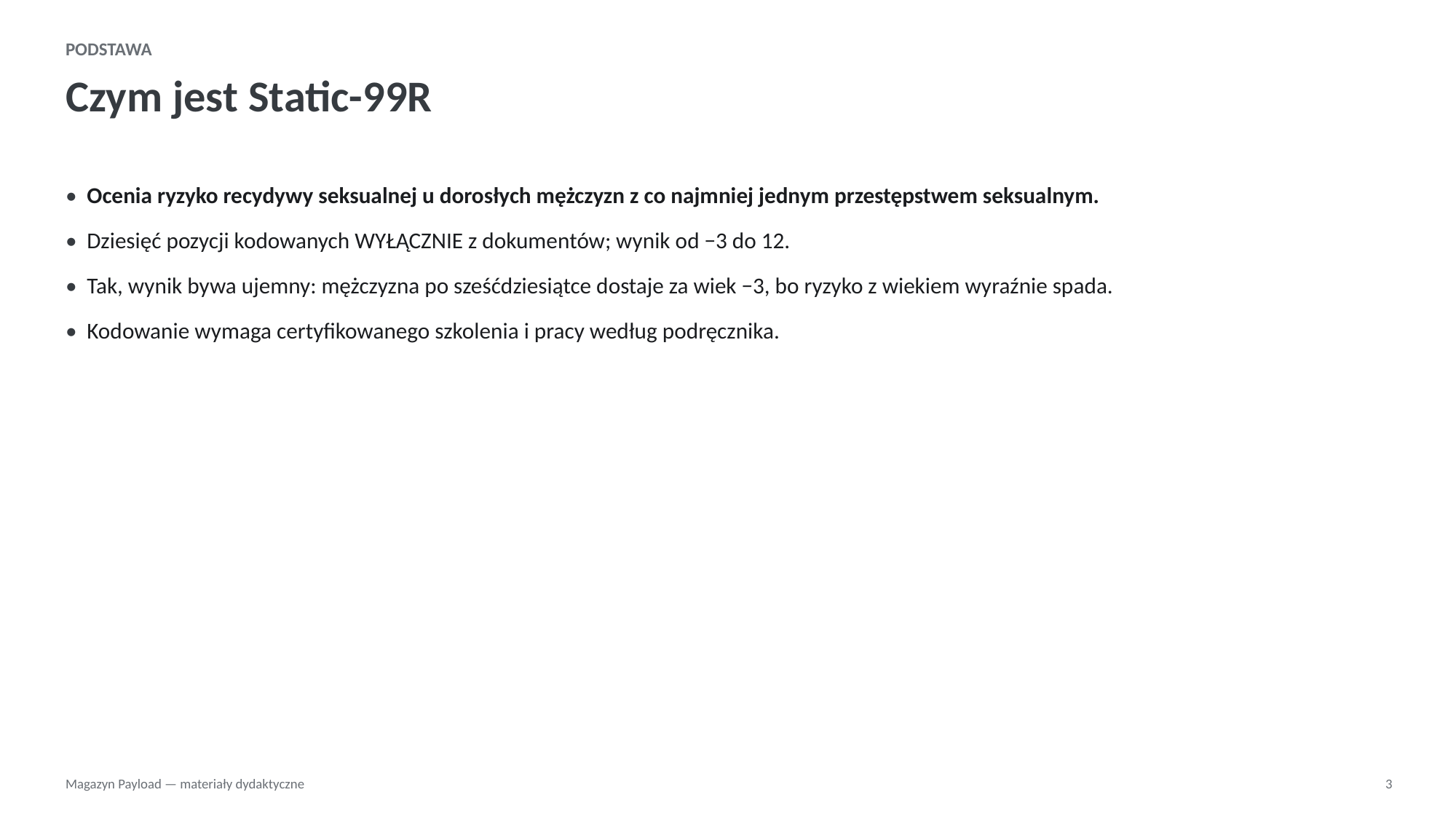

PODSTAWA
Czym jest Static-99R
•  Ocenia ryzyko recydywy seksualnej u dorosłych mężczyzn z co najmniej jednym przestępstwem seksualnym.
•  Dziesięć pozycji kodowanych WYŁĄCZNIE z dokumentów; wynik od −3 do 12.
•  Tak, wynik bywa ujemny: mężczyzna po sześćdziesiątce dostaje za wiek −3, bo ryzyko z wiekiem wyraźnie spada.
•  Kodowanie wymaga certyfikowanego szkolenia i pracy według podręcznika.
Magazyn Payload — materiały dydaktyczne
3